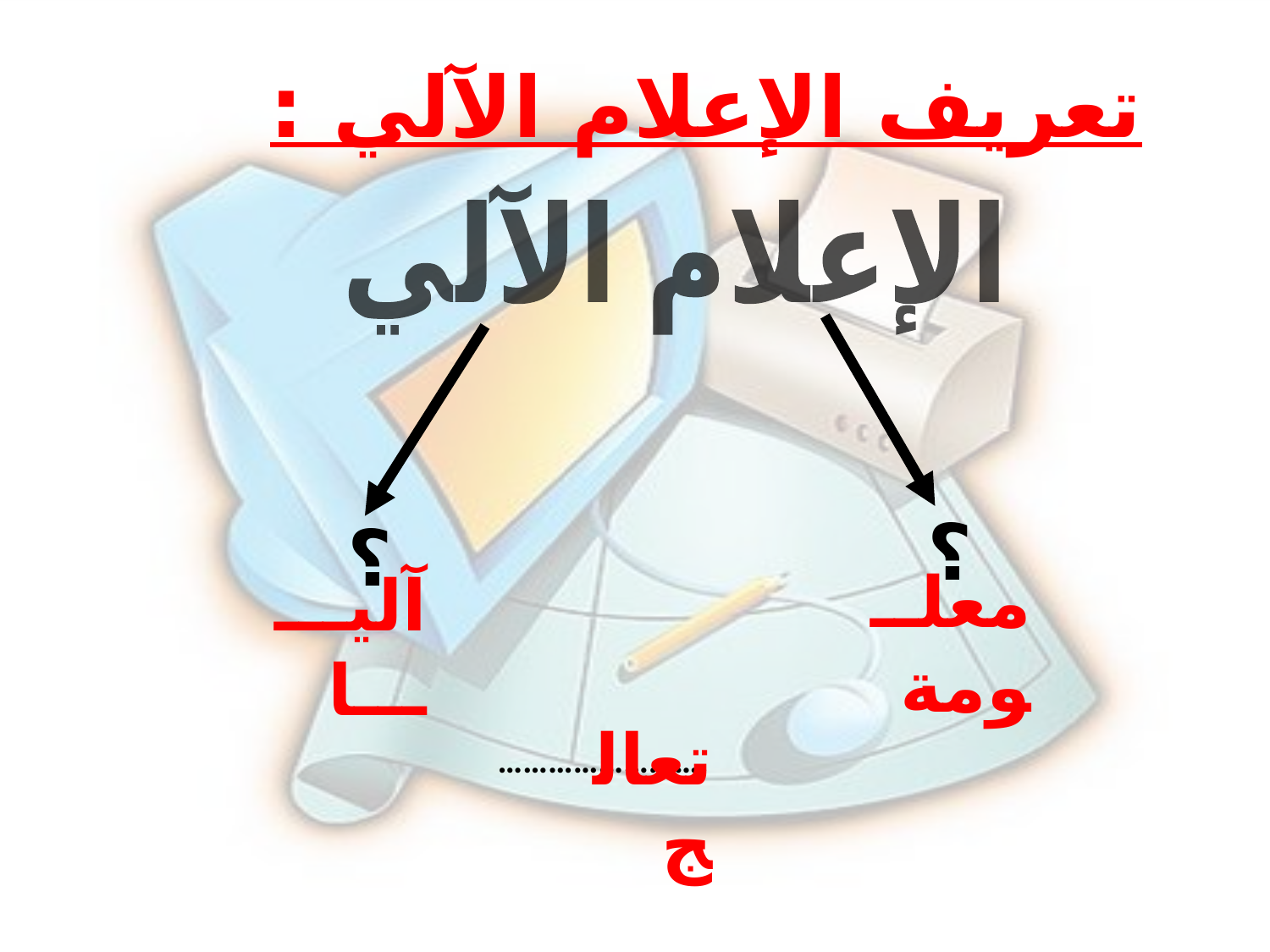

تعريف الإعلام الآلي :

الإعلام الآلي

؟
؟
معلــومة
آليــــــا
تعالج
…………………….